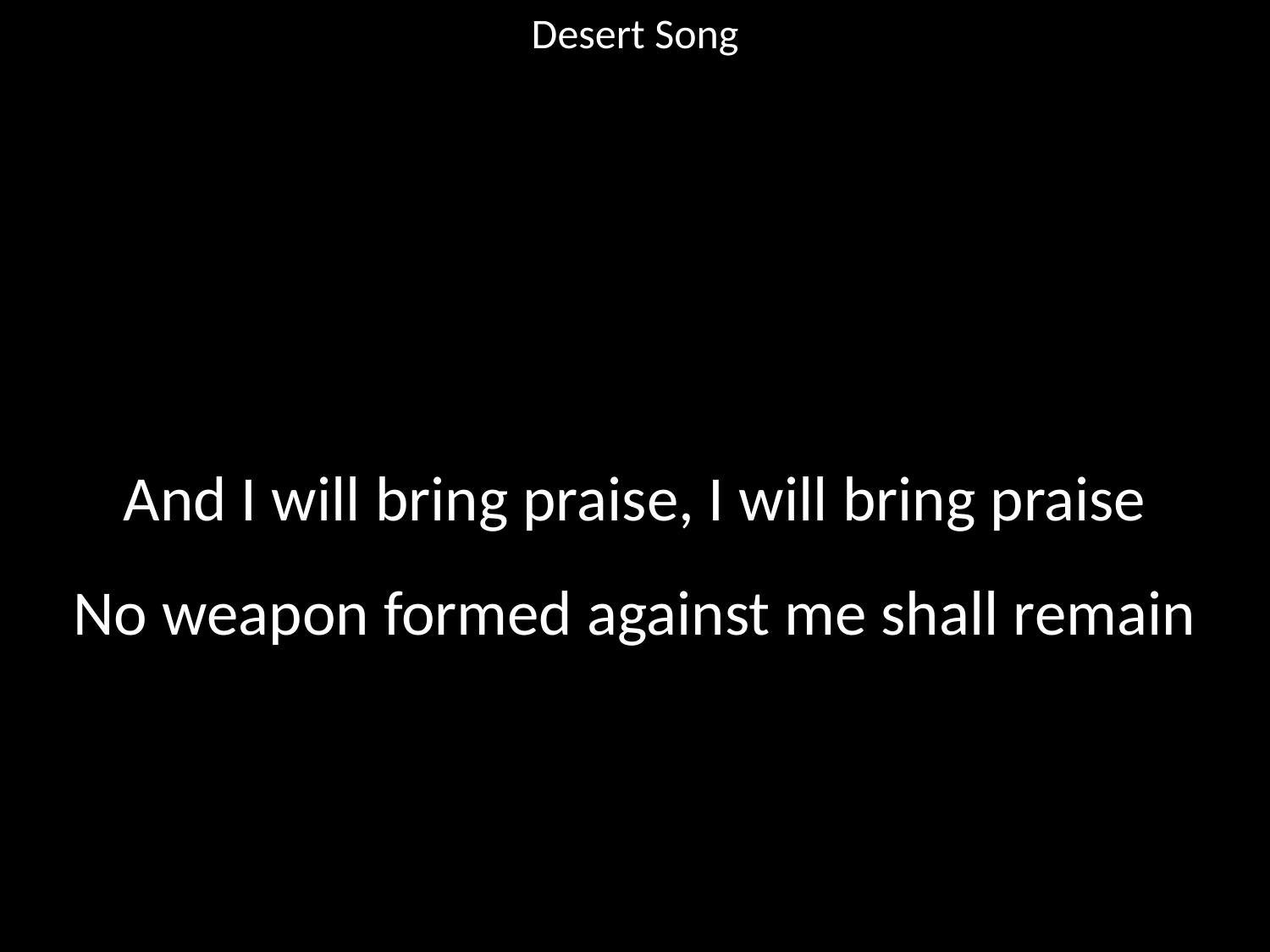

Desert Song
#
And I will bring praise, I will bring praise
No weapon formed against me shall remain